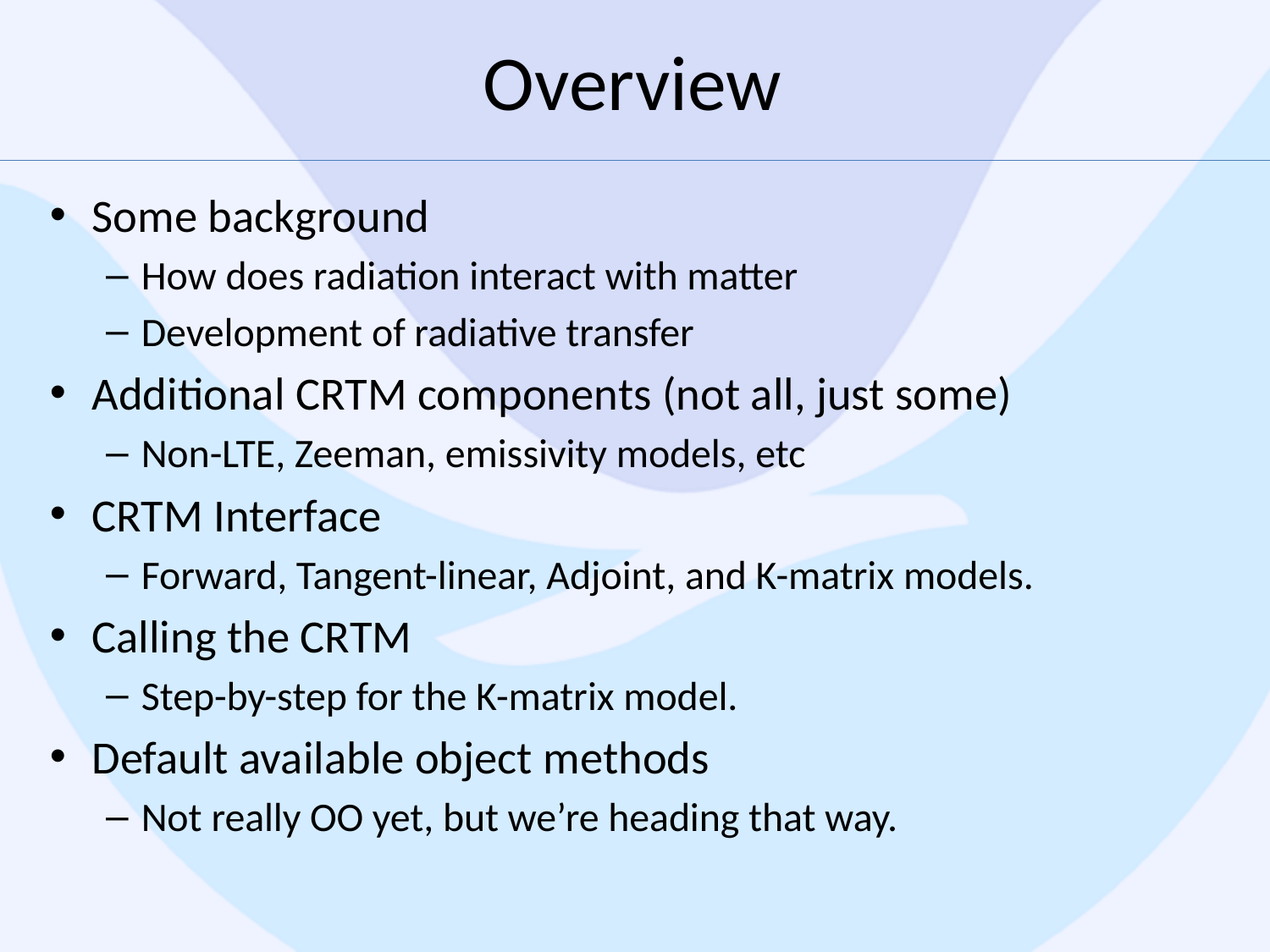

# Overview
Some background
How does radiation interact with matter
Development of radiative transfer
Additional CRTM components (not all, just some)
Non-LTE, Zeeman, emissivity models, etc
CRTM Interface
Forward, Tangent-linear, Adjoint, and K-matrix models.
Calling the CRTM
Step-by-step for the K-matrix model.
Default available object methods
Not really OO yet, but we’re heading that way.